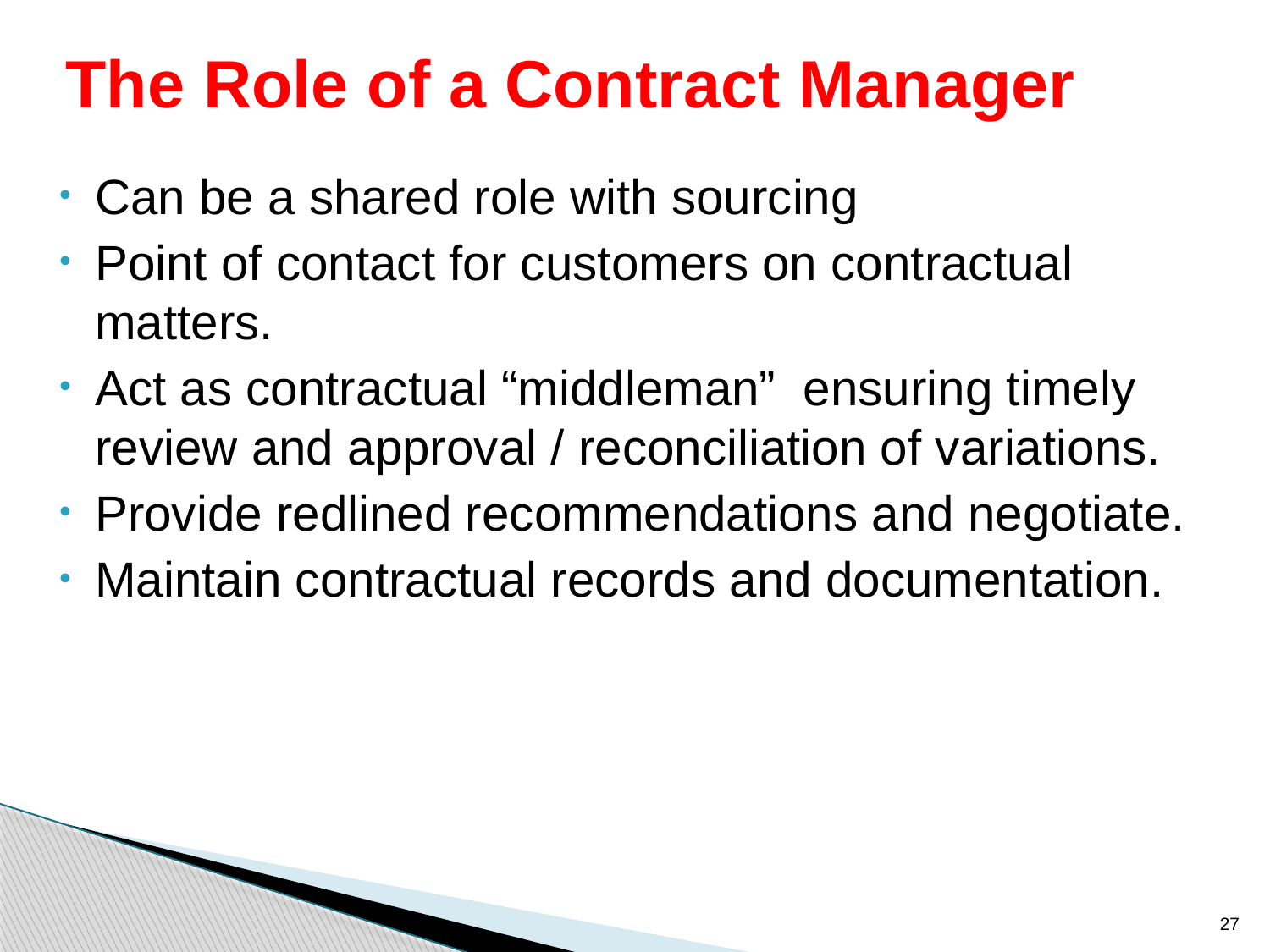

# The Role of a Contract Manager
Can be a shared role with sourcing
Point of contact for customers on contractual matters.
Act as contractual “middleman”  ensuring timely review and approval / reconciliation of variations.
Provide redlined recommendations and negotiate.
Maintain contractual records and documentation.
27